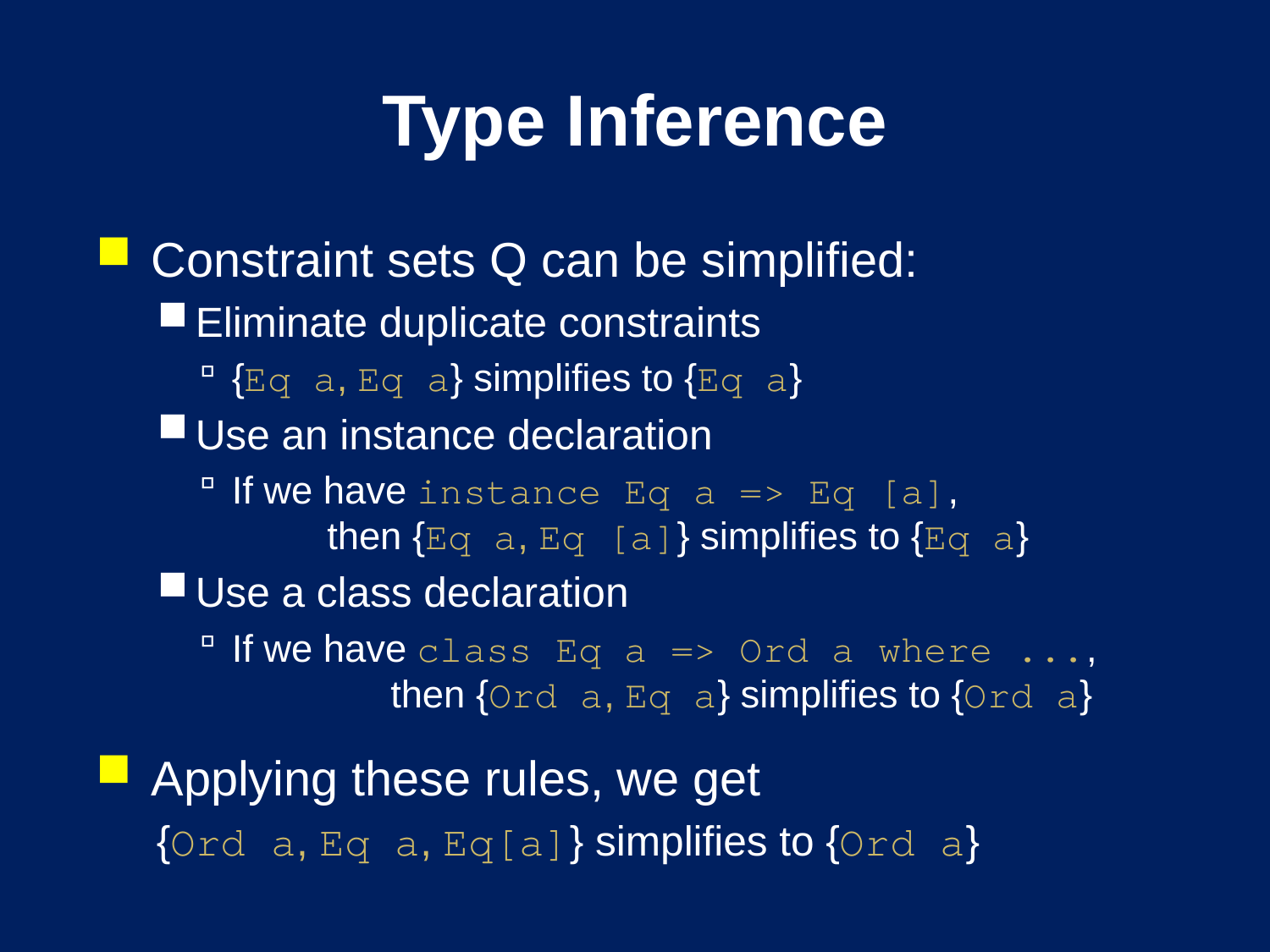

# Type Inference
Constraint sets Q can be simplified:
Eliminate duplicate constraints
{Eq a, Eq a} simplifies to {Eq a}
Use an instance declaration
If we have instance Eq a => Eq [a],                                then {Eq a, Eq [a]} simplifies to {Eq a}
Use a class declaration
If we have class Eq a => Ord a where ...,                         then {Ord a, Eq a} simplifies to {Ord a}
Applying these rules, we get
{Ord a, Eq a, Eq[a]} simplifies to {Ord a}